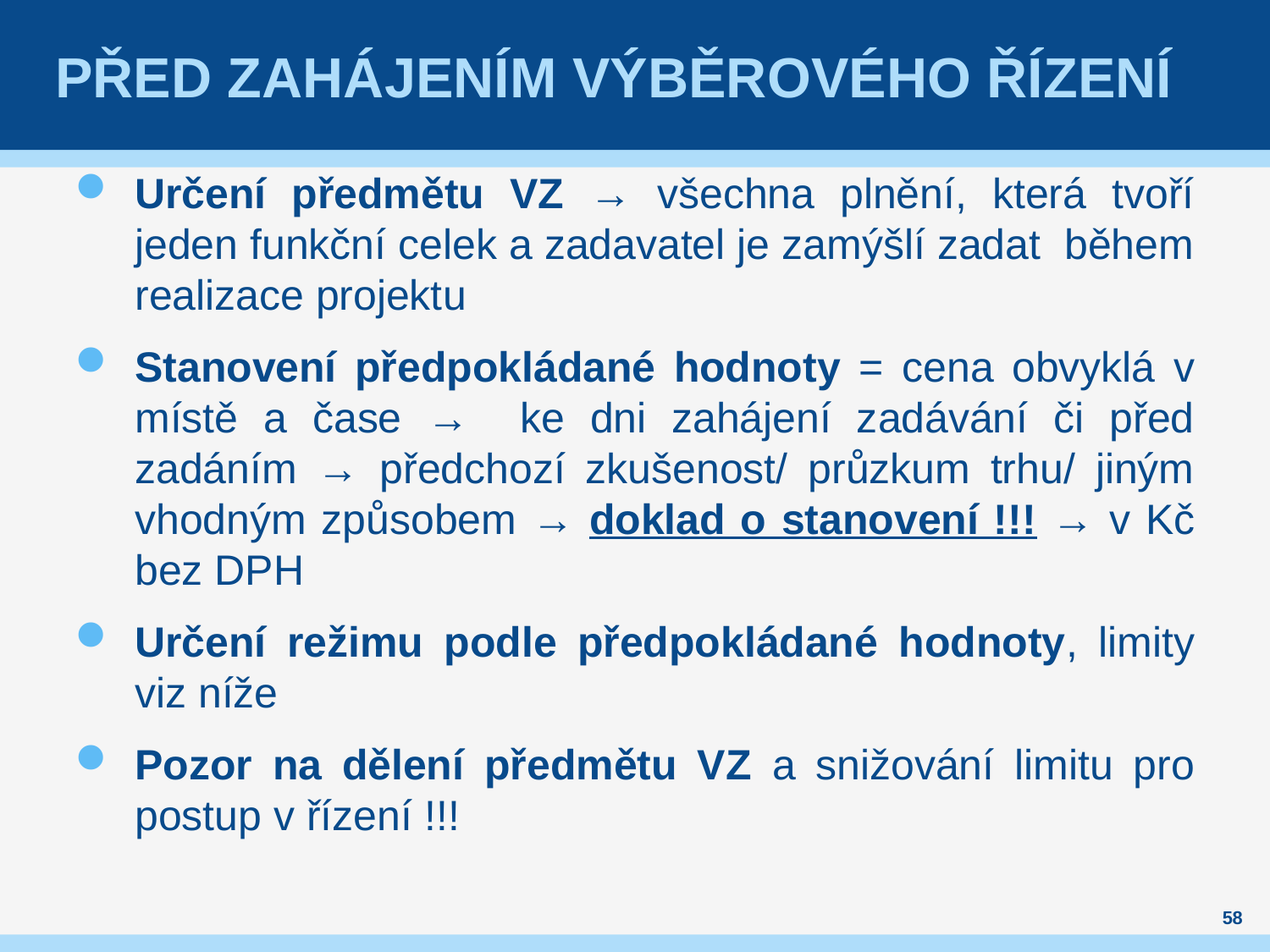

# Před zahájením výběrového řízení
Určení předmětu VZ → všechna plnění, která tvoří jeden funkční celek a zadavatel je zamýšlí zadat  během realizace projektu
Stanovení předpokládané hodnoty = cena obvyklá v místě a čase →  ke dni zahájení zadávání či před zadáním → předchozí zkušenost/ průzkum trhu/ jiným vhodným způsobem → doklad o stanovení !!! → v Kč bez DPH
Určení režimu podle předpokládané hodnoty, limity viz níže
Pozor na dělení předmětu VZ a snižování limitu pro postup v řízení !!!

58